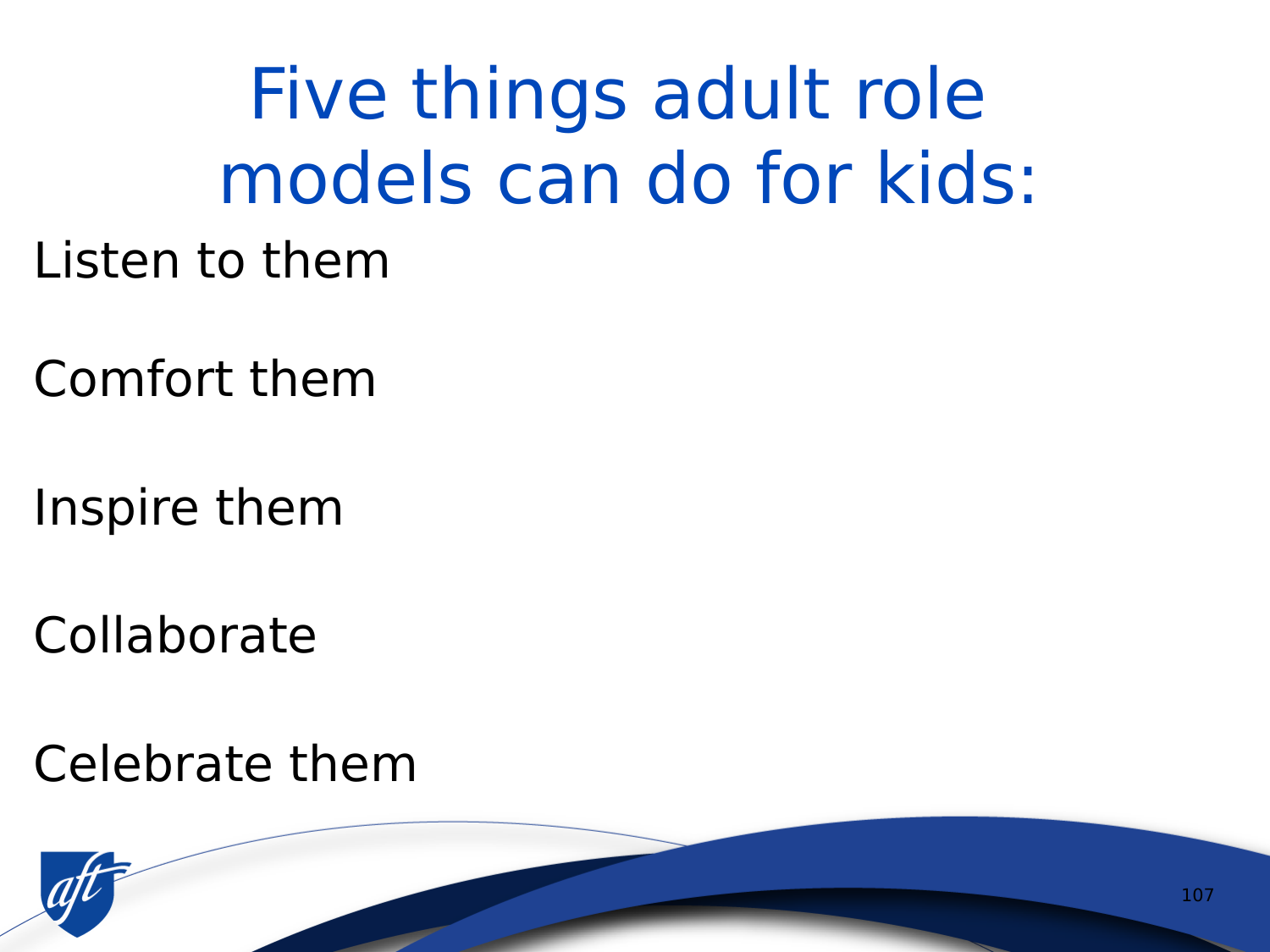

# Five things adult role models can do for kids:
Listen to them
Comfort them
Inspire them
Collaborate
Celebrate them
107